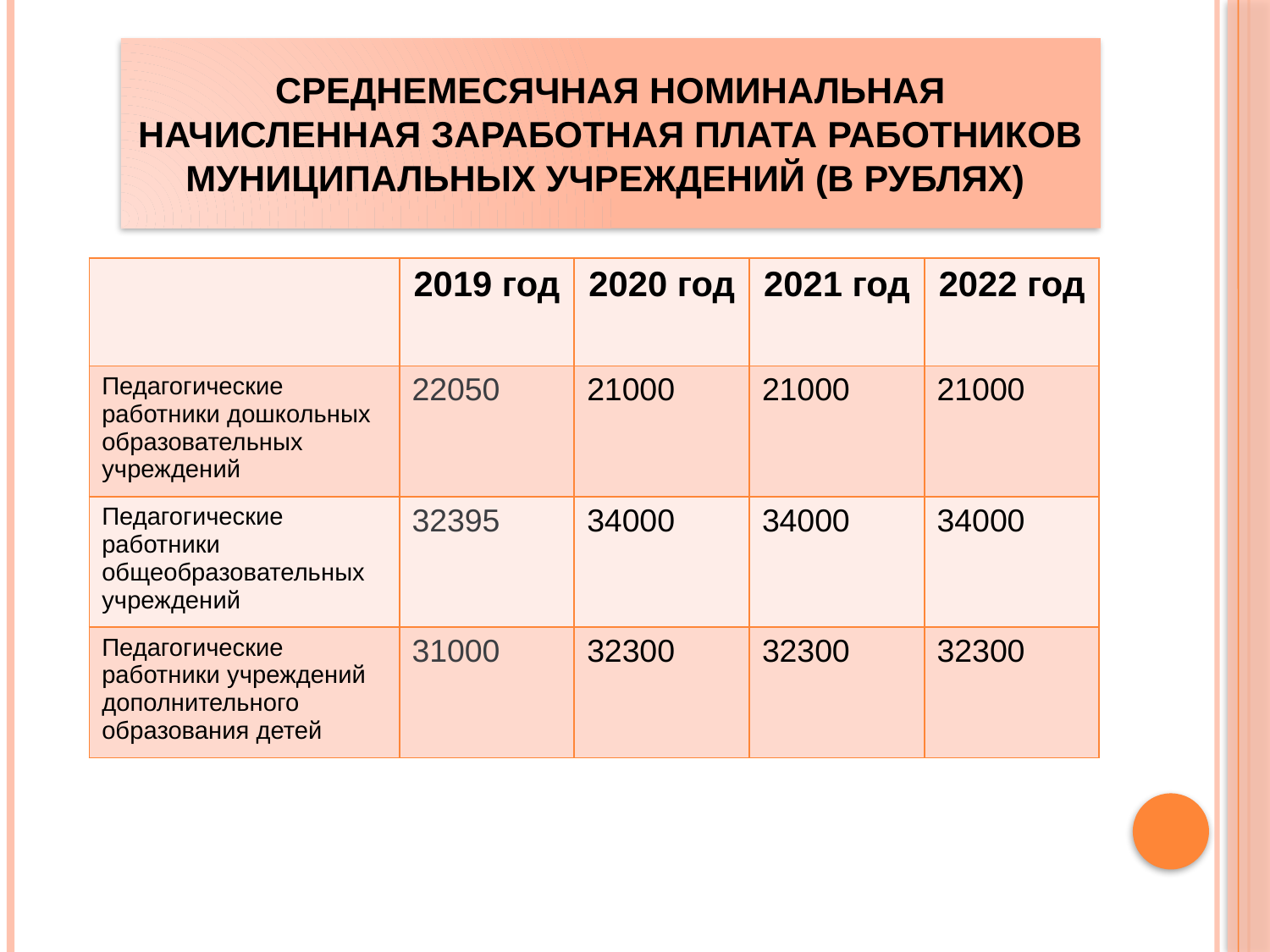

# Среднемесячная номинальная начисленная заработная плата работников муниципальных учреждений (в рублях)
|  | 2019 год | 2020 год | 2021 год | 2022 год |
| --- | --- | --- | --- | --- |
| Педагогические работники дошкольных образовательных учреждений | 22050 | 21000 | 21000 | 21000 |
| Педагогические работники общеобразовательных учреждений | 32395 | 34000 | 34000 | 34000 |
| Педагогические работники учреждений дополнительного образования детей | 31000 | 32300 | 32300 | 32300 |